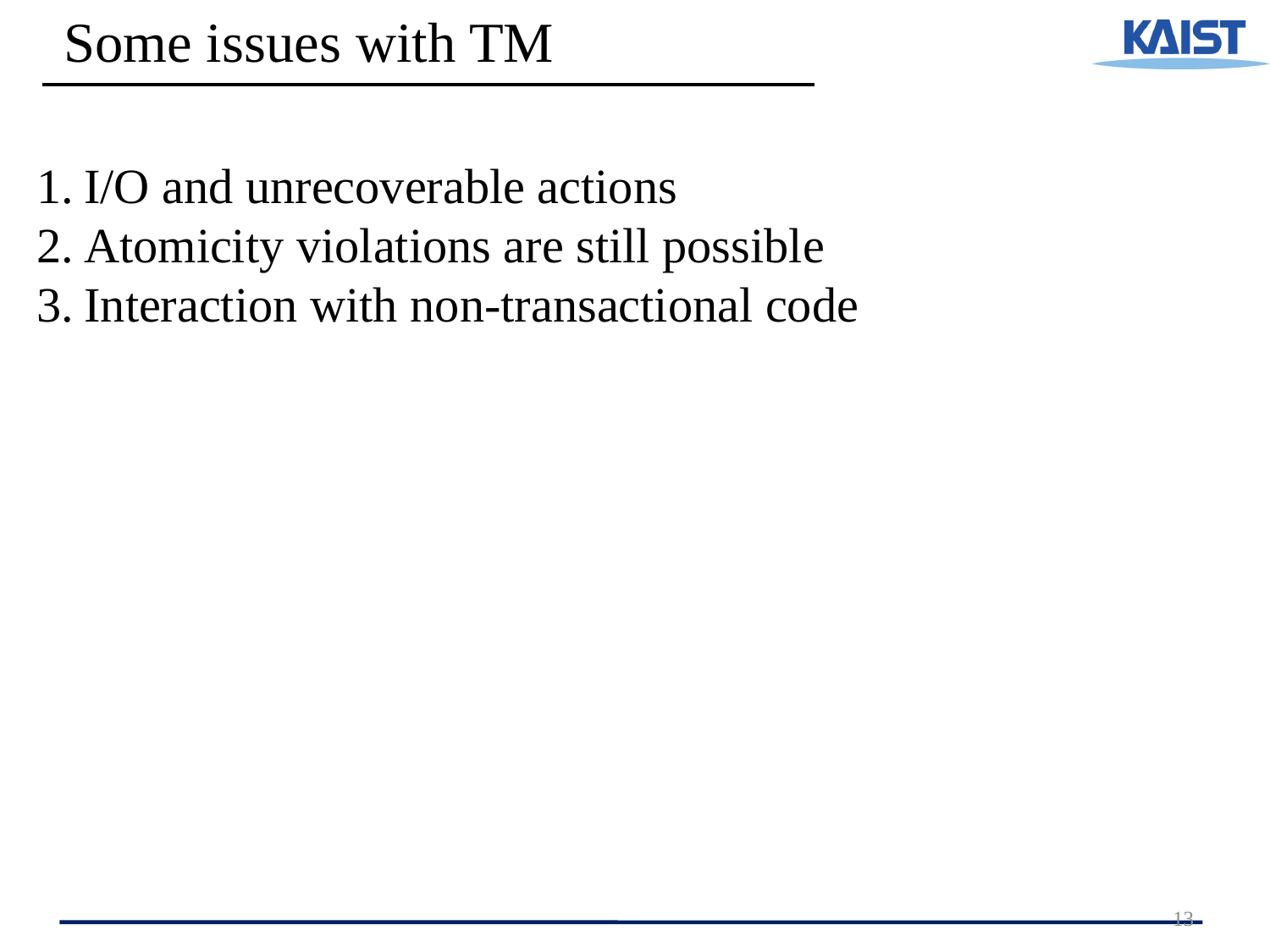

Some issues with TM
I/O and unrecoverable actions
Atomicity violations are still possible
Interaction with non-transactional code

13